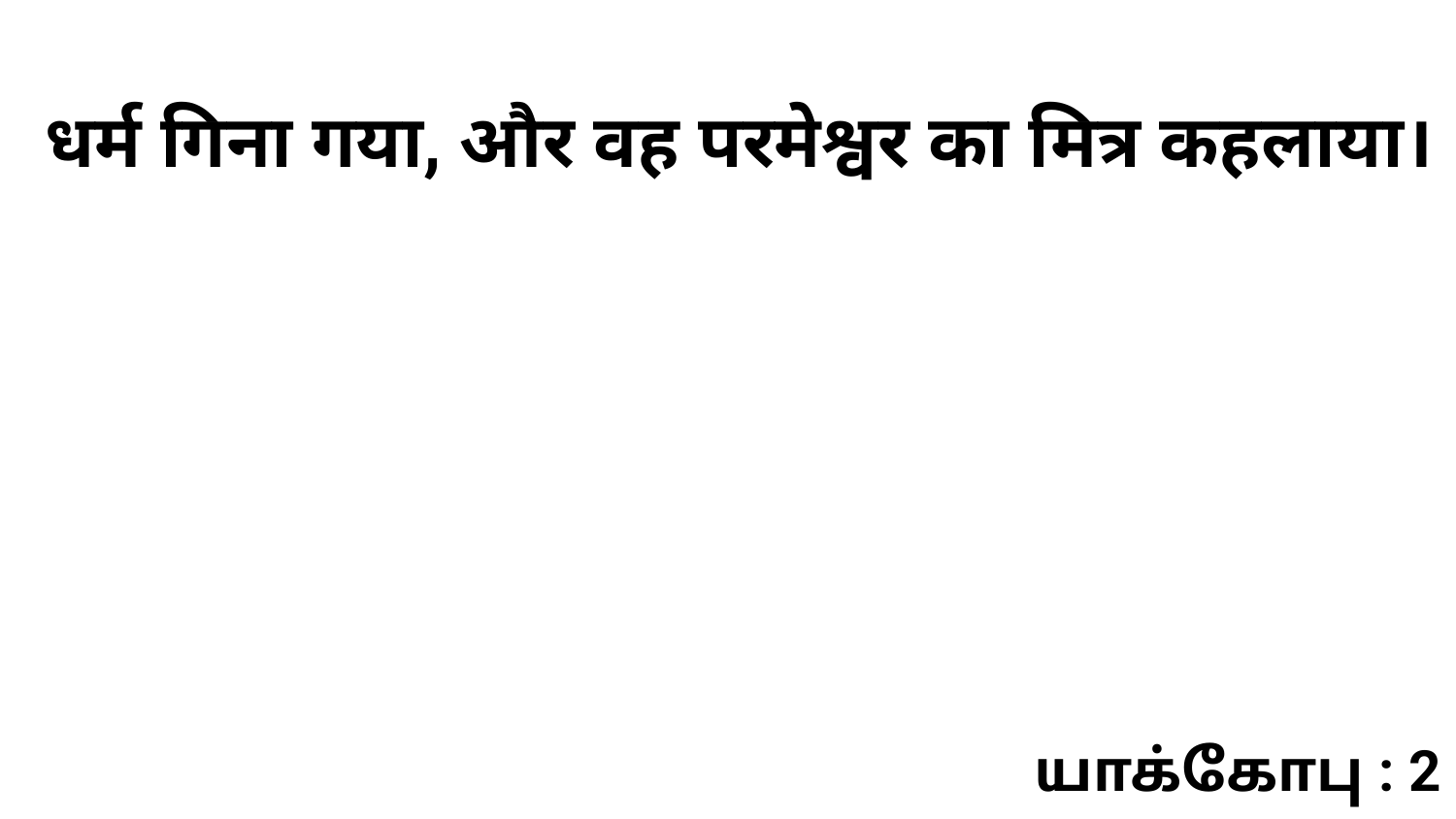

धर्म गिना गया, और वह परमेश्वर का मित्र कहलाया।
யாக்கோபு : 2